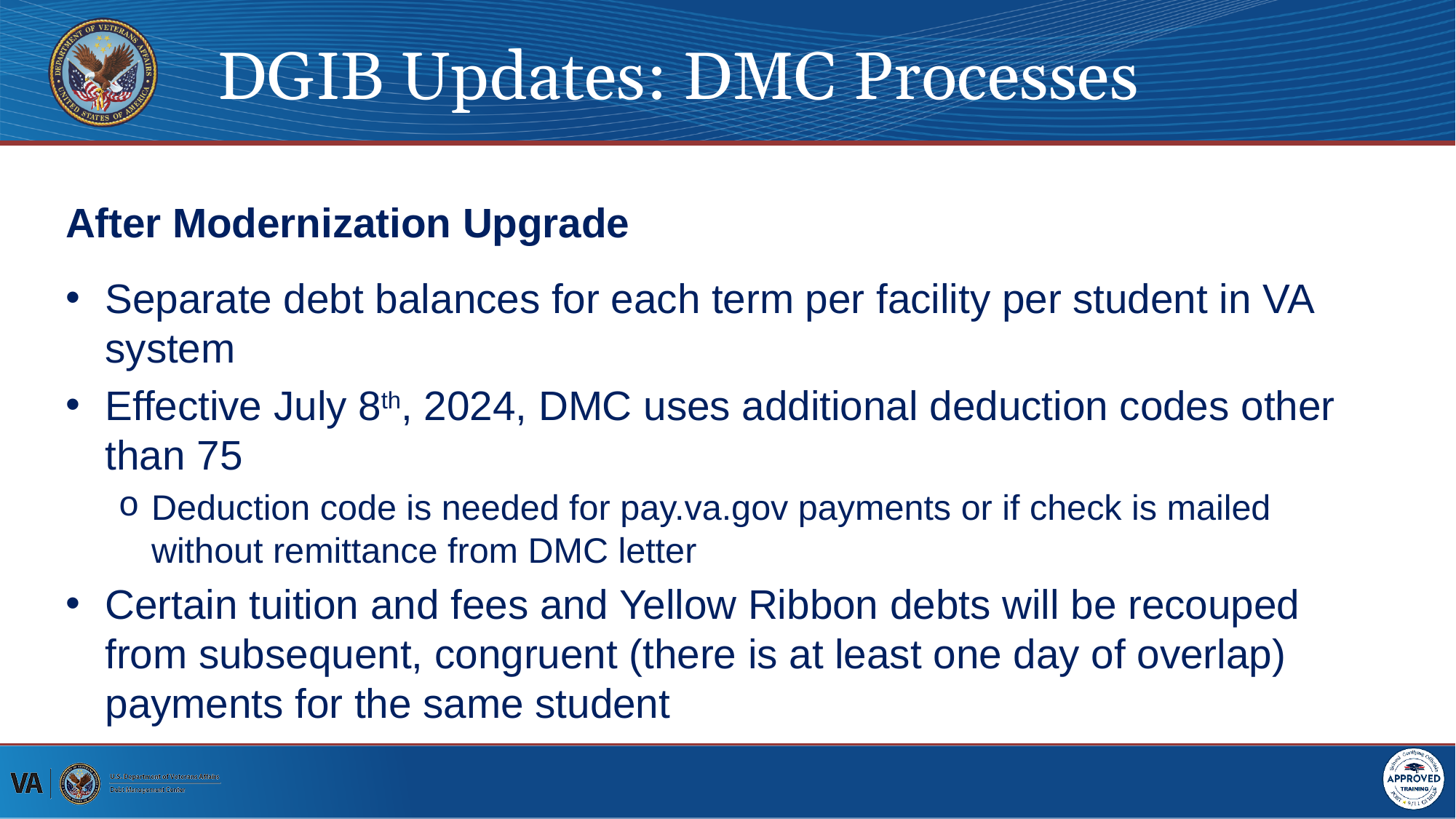

# DGIB Updates: DMC Processes
After Modernization Upgrade

Separate debt balances for each term per facility per student in VA system
Effective July 8th, 2024, DMC uses additional deduction codes other than 75
Deduction code is needed for pay.va.gov payments or if check is mailed without remittance from DMC letter
Certain tuition and fees and Yellow Ribbon debts will be recouped from subsequent, congruent (there is at least one day of overlap) payments for the same student